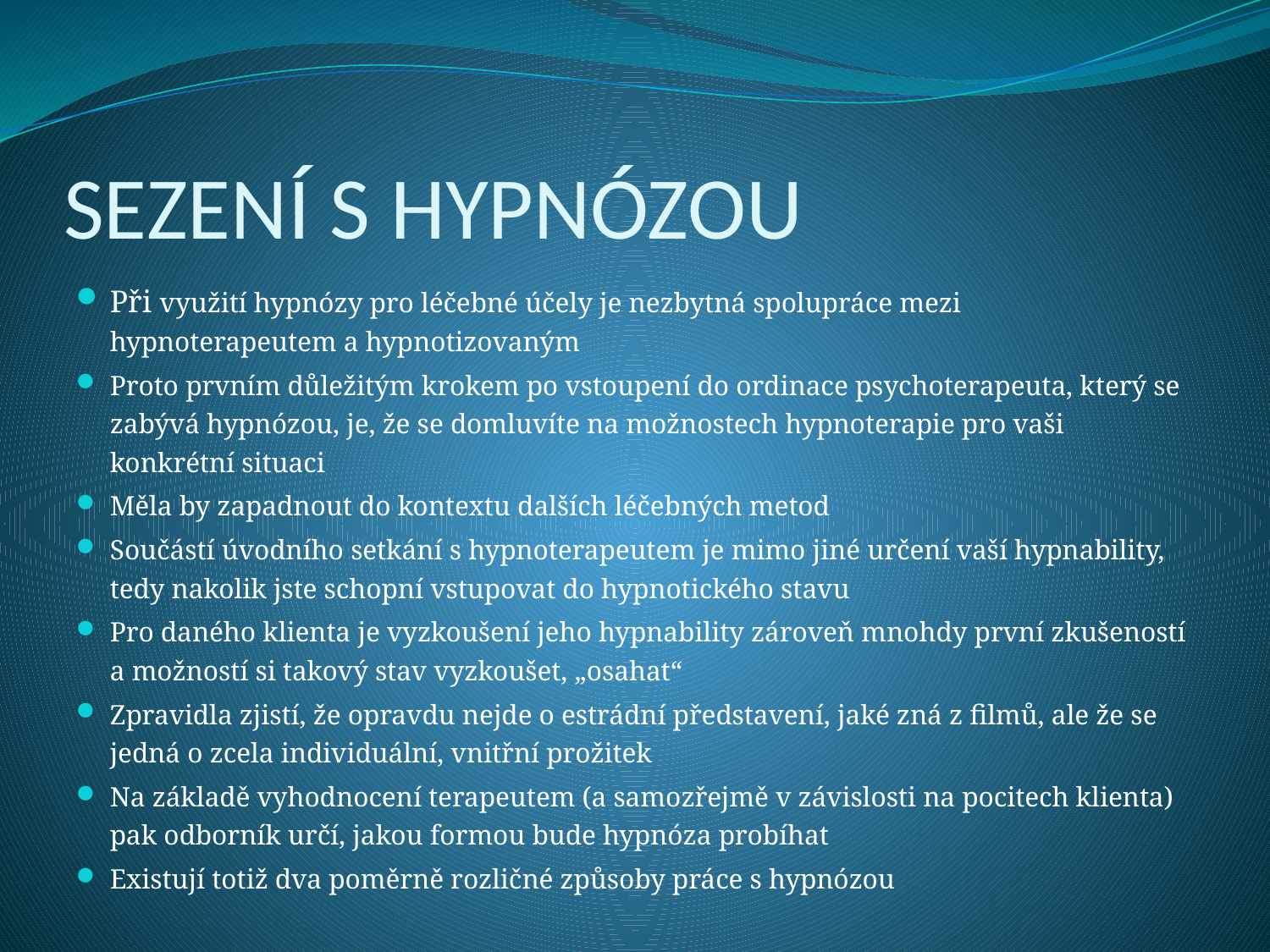

# SEZENÍ S HYPNÓZOU
Při využití hypnózy pro léčebné účely je nezbytná spolupráce mezi hypnoterapeutem a hypnotizovaným
Proto prvním důležitým krokem po vstoupení do ordinace psychoterapeuta, který se zabývá hypnózou, je, že se domluvíte na možnostech hypnoterapie pro vaši konkrétní situaci
Měla by zapadnout do kontextu dalších léčebných metod
Součástí úvodního setkání s hypnoterapeutem je mimo jiné určení vaší hypnability, tedy nakolik jste schopní vstupovat do hypnotického stavu
Pro daného klienta je vyzkoušení jeho hypnability zároveň mnohdy první zkušeností a možností si takový stav vyzkoušet, „osahat“
Zpravidla zjistí, že opravdu nejde o estrádní představení, jaké zná z filmů, ale že se jedná o zcela individuální, vnitřní prožitek
Na základě vyhodnocení terapeutem (a samozřejmě v závislosti na pocitech klienta) pak odborník určí, jakou formou bude hypnóza probíhat
Existují totiž dva poměrně rozličné způsoby práce s hypnózou